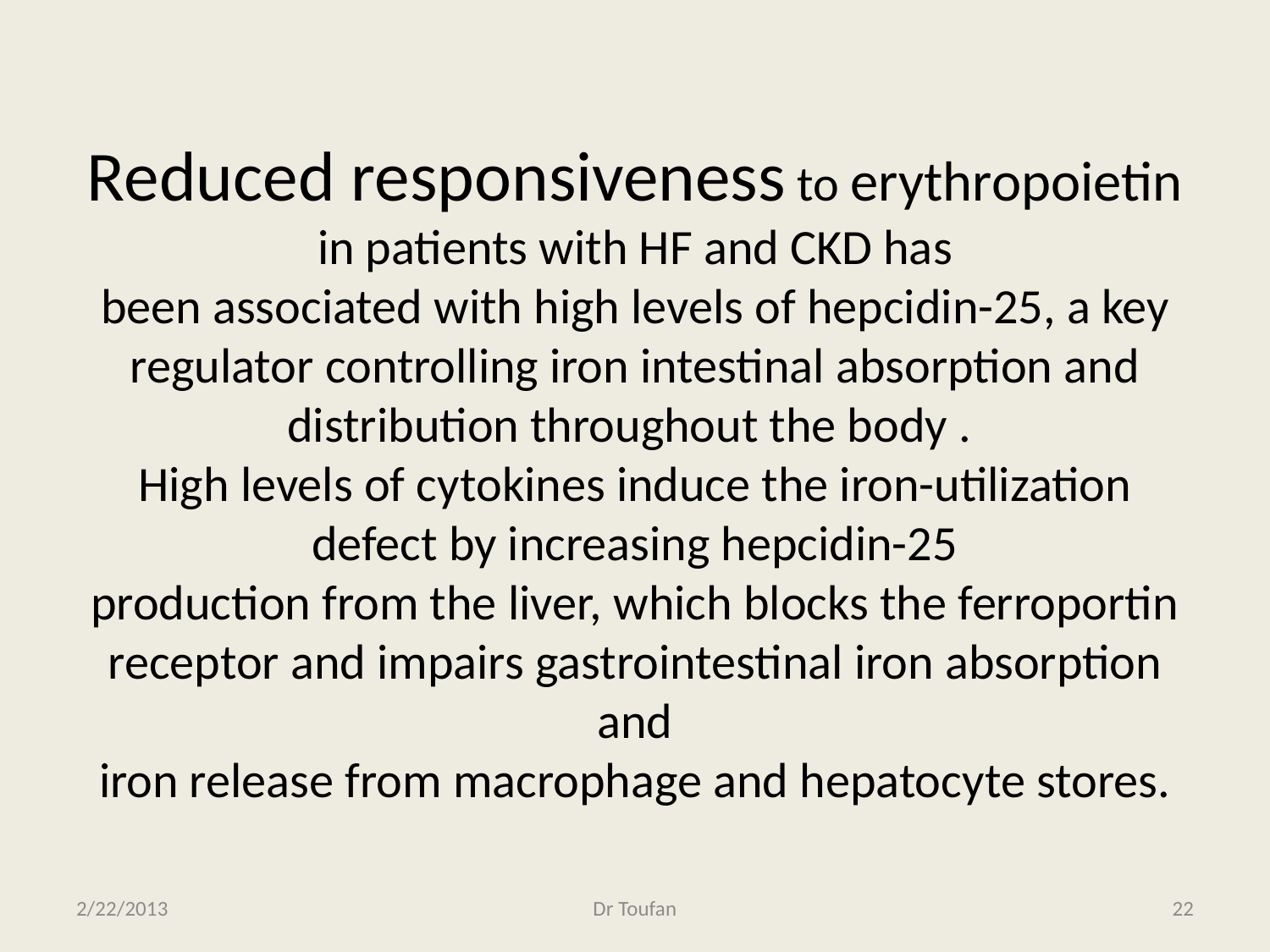

# Reduced responsiveness to erythropoietin in patients with HF and CKD has been associated with high levels of hepcidin-25, a key regulator controlling iron intestinal absorption and distribution throughout the body . High levels of cytokines induce the iron-utilization defect by increasing hepcidin-25 production from the liver, which blocks the ferroportin receptor and impairs gastrointestinal iron absorption and iron release from macrophage and hepatocyte stores.
2/22/2013
Dr Toufan
22